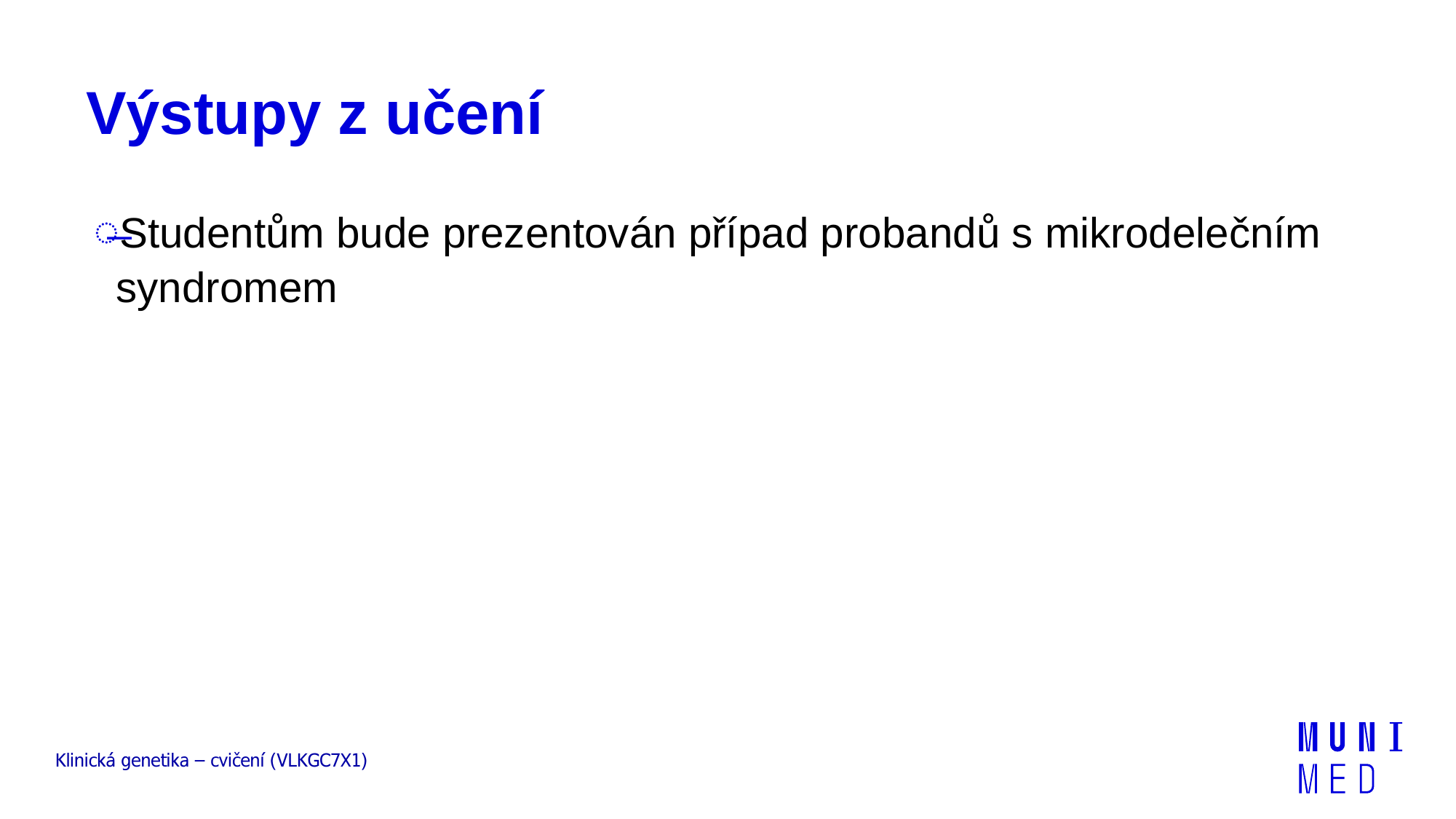

# Výstupy z učení
Studentům bude prezentován případ probandů s mikrodelečním syndromem
Klinická genetika – cvičení (VLKGC7X1)